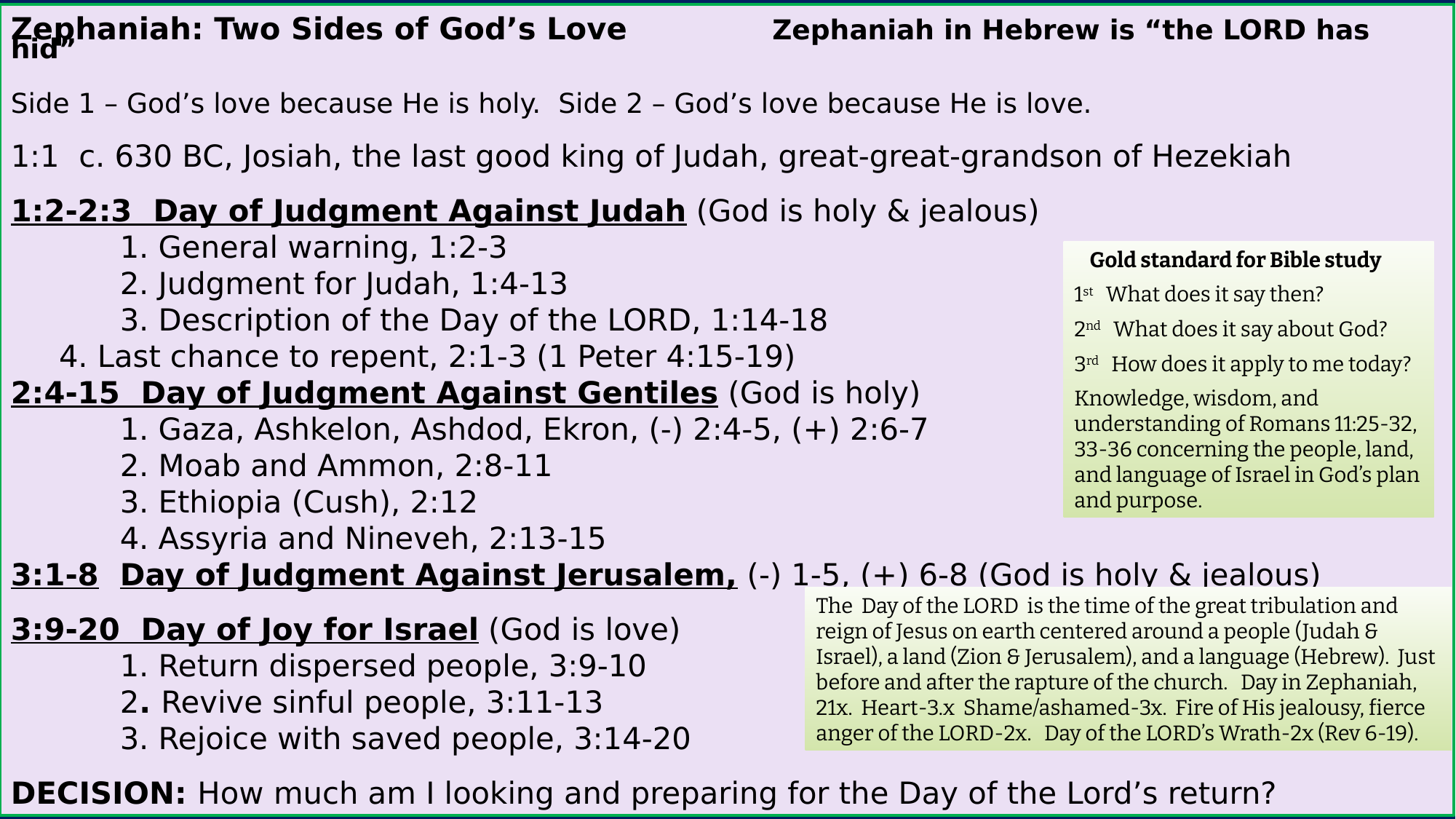

Zephaniah: Two Sides of God’s Love               Zephaniah in Hebrew is “the LORD has hid”

Side 1 – God’s love because He is holy.  Side 2 – God’s love because He is love.

1:1  c. 630 BC, Josiah, the last good king of Judah, great-great-grandson of Hezekiah

1:2-2:3  Day of Judgment Against Judah (God is holy & jealous)

	1. General warning, 1:2-3

	2. Judgment for Judah, 1:4-13

	3. Description of the Day of the LORD, 1:14-18

     4. Last chance to repent, 2:1-3 (1 Peter 4:15-19)

2:4-15  Day of Judgment Against Gentiles (God is holy)

	1. Gaza, Ashkelon, Ashdod, Ekron, (-) 2:4-5, (+) 2:6-7

	2. Moab and Ammon, 2:8-11

	3. Ethiopia (Cush), 2:12

	4. Assyria and Nineveh, 2:13-15

3:1-8	Day of Judgment Against Jerusalem, (-) 1-5, (+) 6-8 (God is holy & jealous)

3:9-20  Day of Joy for Israel (God is love)

	1. Return dispersed people, 3:9-10

	2. Revive sinful people, 3:11-13

	3. Rejoice with saved people, 3:14-20

DECISION: How much am I looking and preparing for the Day of the Lord’s return?
    Gold standard for Bible study

1st   What does it say then?

2nd   What does it say about God?

3rd   How does it apply to me today?

Knowledge, wisdom, and understanding of Romans 11:25-32, 33-36 concerning the people, land, and language of Israel in God’s plan and purpose.
The  Day of the LORD  is the time of the great tribulation and reign of Jesus on earth centered around a people (Judah & Israel), a land (Zion & Jerusalem), and a language (Hebrew).  Just before and after the rapture of the church.   Day in Zephaniah, 21x.  Heart-3.x  Shame/ashamed-3x.  Fire of His jealousy, fierce anger of the LORD-2x.   Day of the LORD’s Wrath-2x (Rev 6-19).